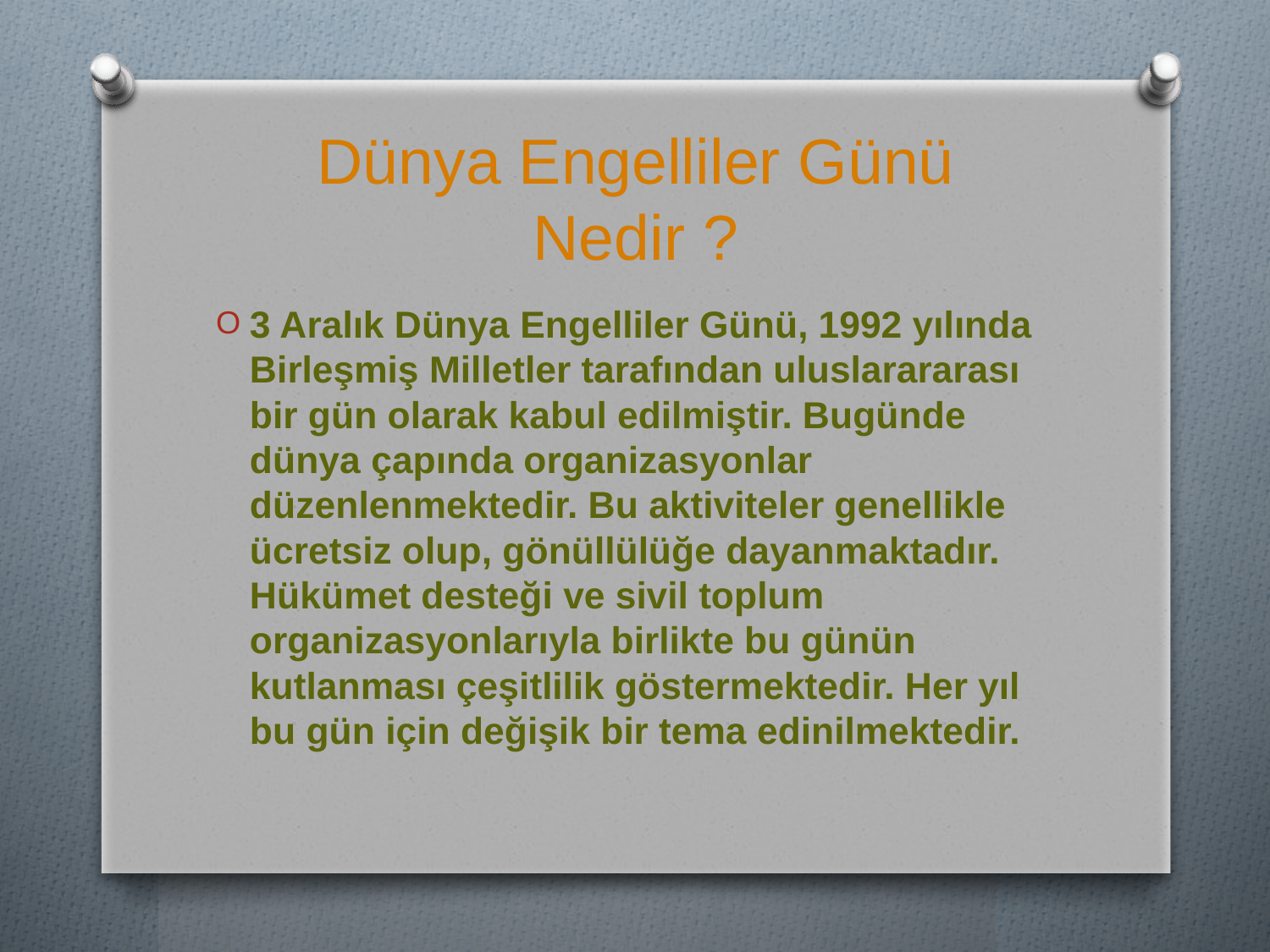

# Dünya Engelliler Günü Nedir ?
3 Aralık Dünya Engelliler Günü, 1992 yılında Birleşmiş Milletler tarafından uluslarararası bir gün olarak kabul edilmiştir. Bugünde dünya çapında organizasyonlar düzenlenmektedir. Bu aktiviteler genellikle ücretsiz olup, gönüllülüğe dayanmaktadır. Hükümet desteği ve sivil toplum organizasyonlarıyla birlikte bu günün kutlanması çeşitlilik göstermektedir. Her yıl bu gün için değişik bir tema edinilmektedir.